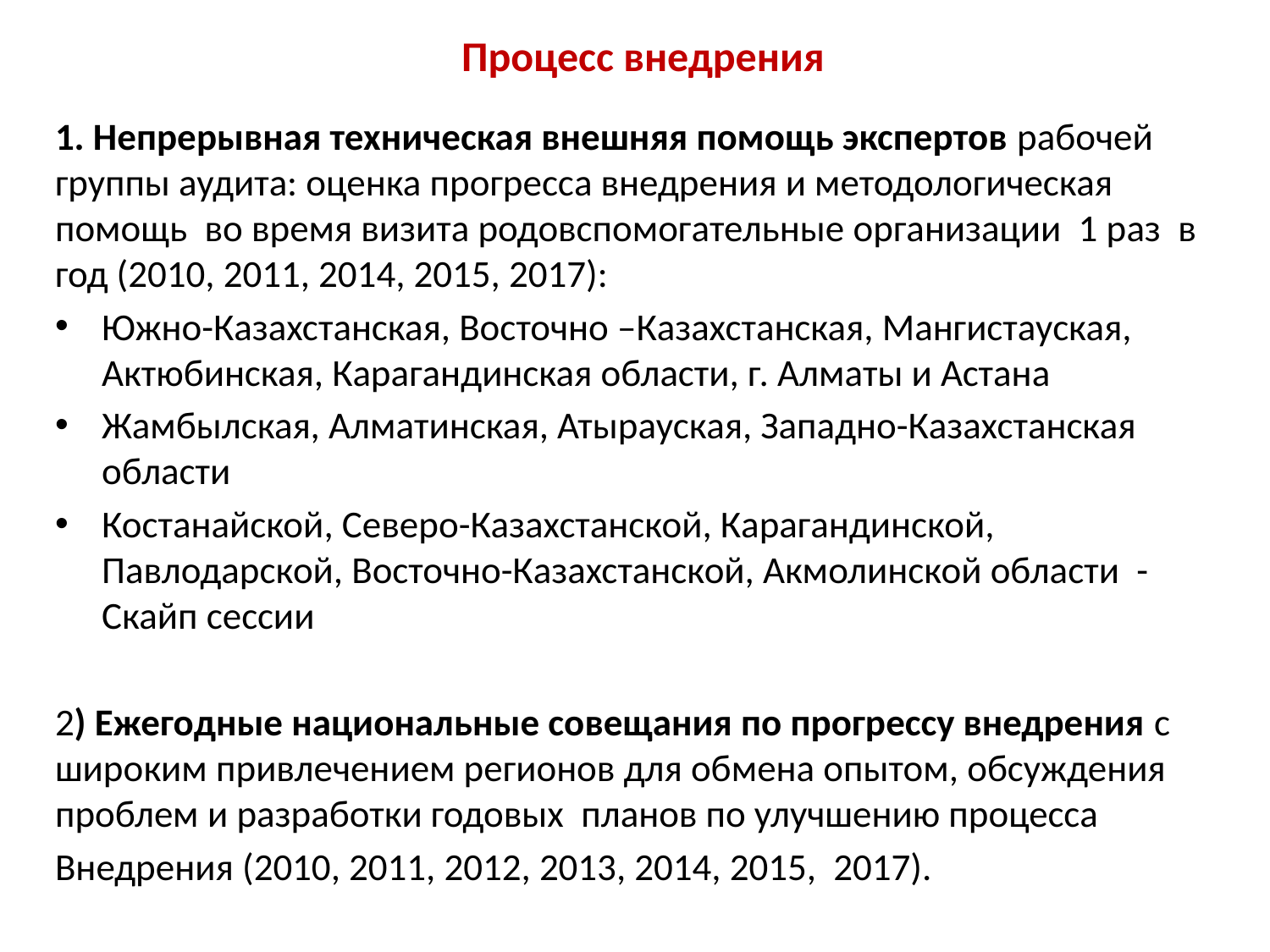

# Процесс внедрения
1. Непрерывная техническая внешняя помощь экспертов рабочей группы аудита: оценка прогресса внедрения и методологическая помощь  во время визита родовспомогательные организации  1 раз  в год (2010, 2011, 2014, 2015, 2017):
Южно-Казахстанская, Восточно –Казахстанская, Мангистауская, Актюбинская, Карагандинская области, г. Алматы и Астана
Жамбылская, Алматинская, Атырауская, Западно-Казахстанская области
Костанайской, Северо-Казахстанской, Карагандинской, Павлодарской, Восточно-Казахстанской, Акмолинской области  - Скайп сессии

2) Ежегодные национальные совещания по прогрессу внедрения с широким привлечением регионов для обмена опытом, обсуждения проблем и разработки годовых  планов по улучшению процесса
Внедрения (2010, 2011, 2012, 2013, 2014, 2015,  2017).